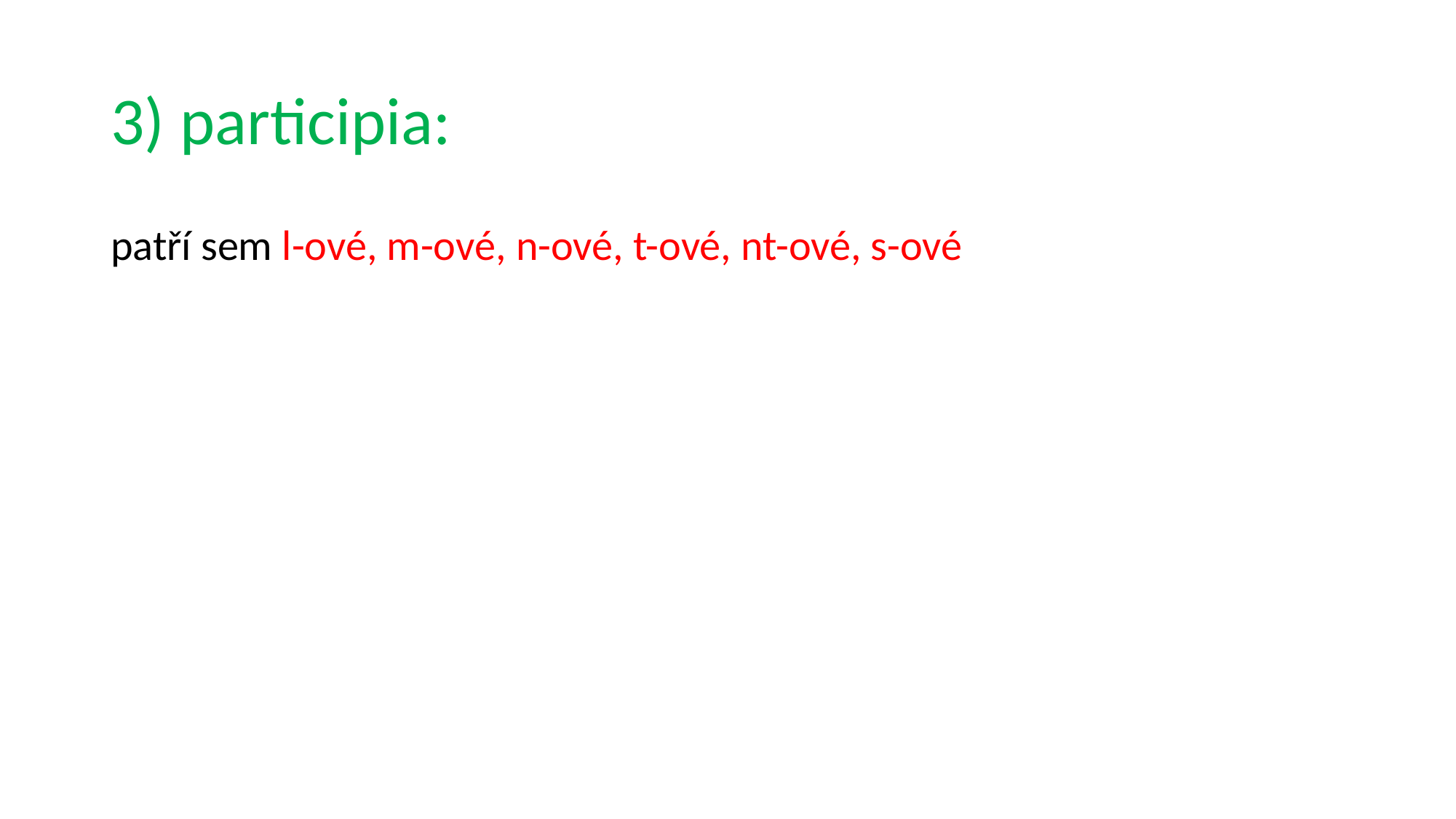

# 3) participia:
patří sem l-ové, m-ové, n-ové, t-ové, nt-ové, s-ové